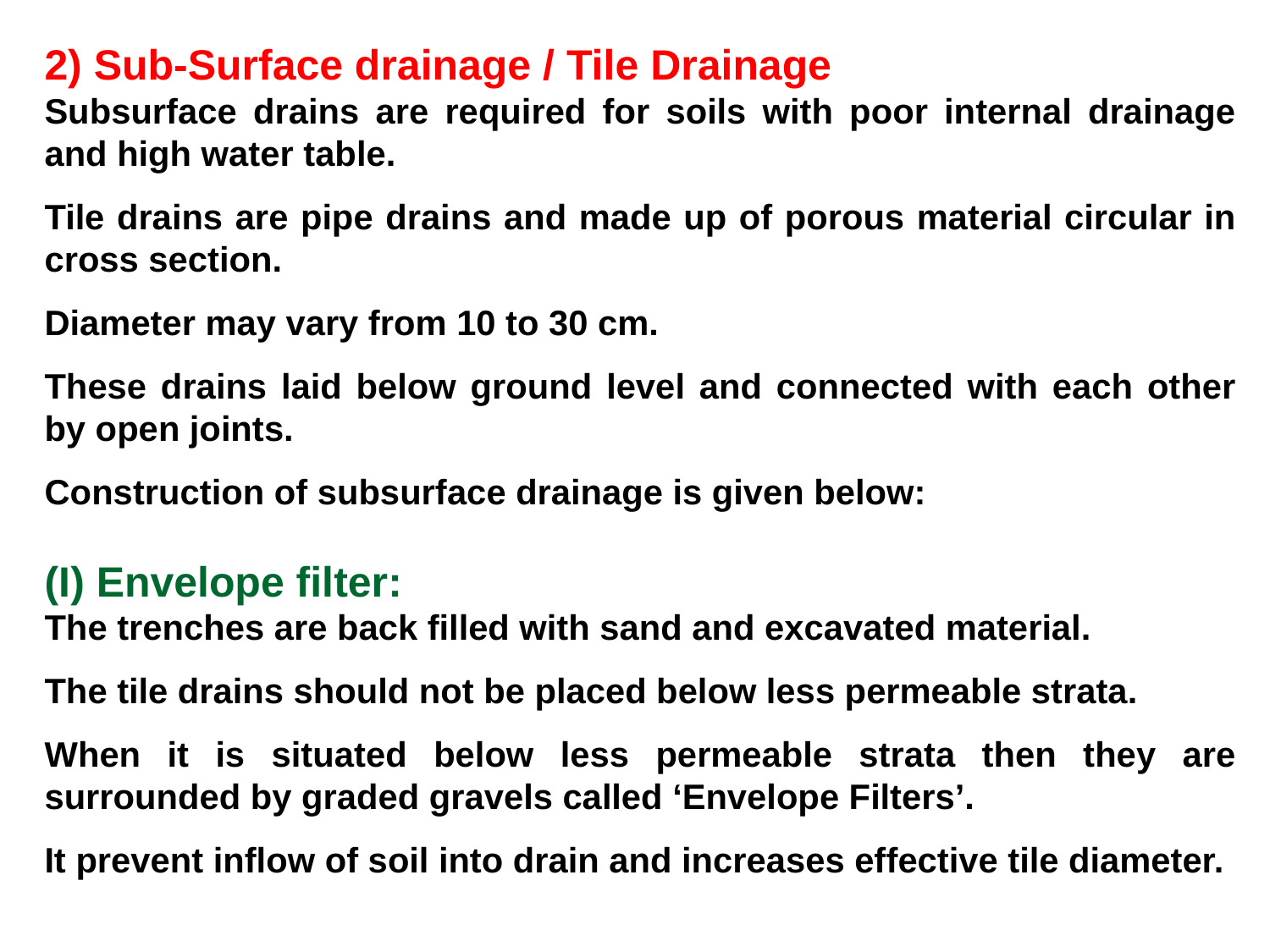

2) Sub-Surface drainage / Tile Drainage
Subsurface drains are required for soils with poor internal drainage and high water table.
Tile drains are pipe drains and made up of porous material circular in cross section.
Diameter may vary from 10 to 30 cm.
These drains laid below ground level and connected with each other by open joints.
Construction of subsurface drainage is given below:

(I) Envelope filter:
The trenches are back filled with sand and excavated material.
The tile drains should not be placed below less permeable strata.
When it is situated below less permeable strata then they are surrounded by graded gravels called ‘Envelope Filters’.
It prevent inflow of soil into drain and increases effective tile diameter.